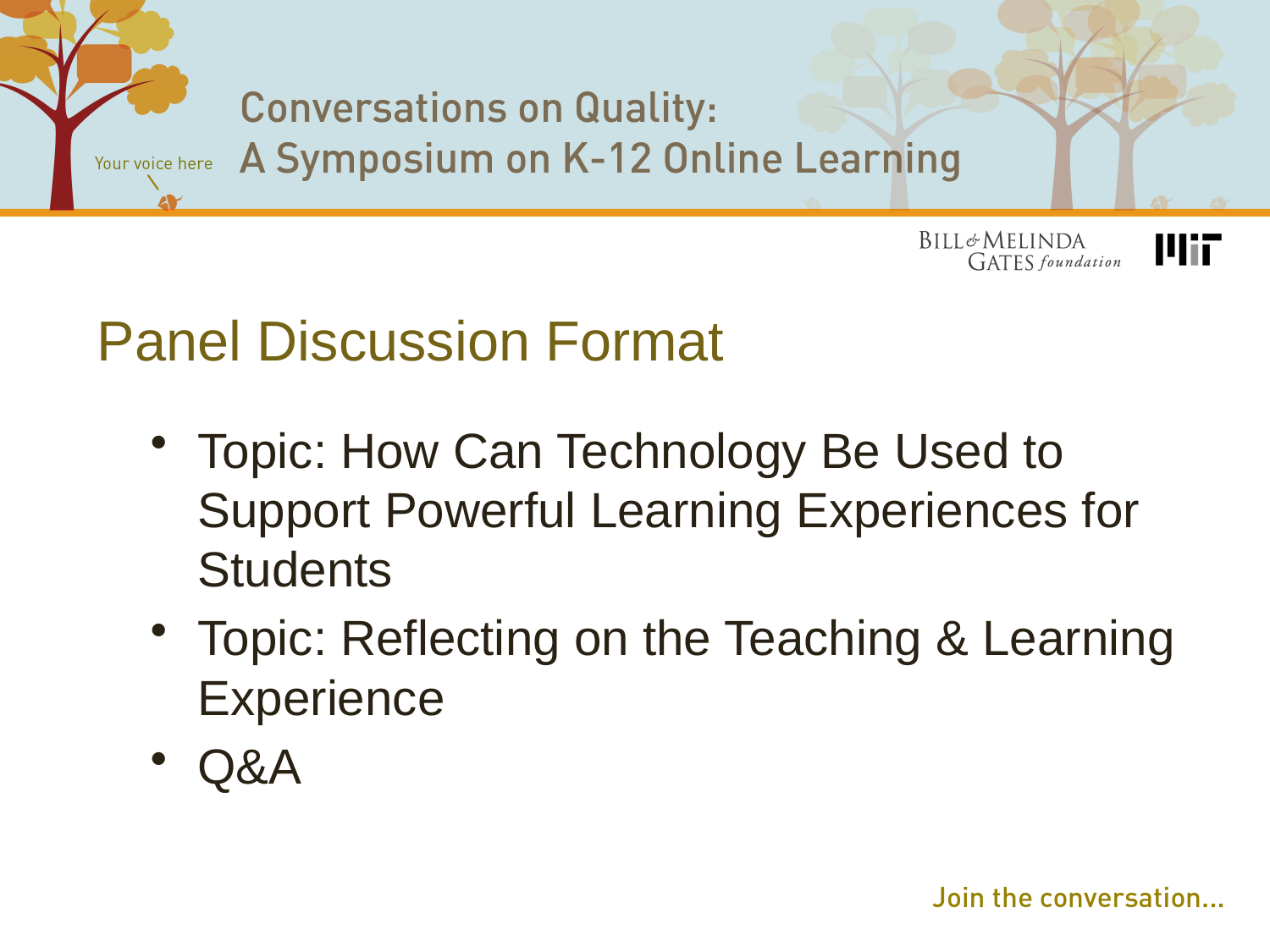

# Panel Discussion Format
Topic: How Can Technology Be Used to Support Powerful Learning Experiences for Students
Topic: Reflecting on the Teaching & Learning Experience
Q&A